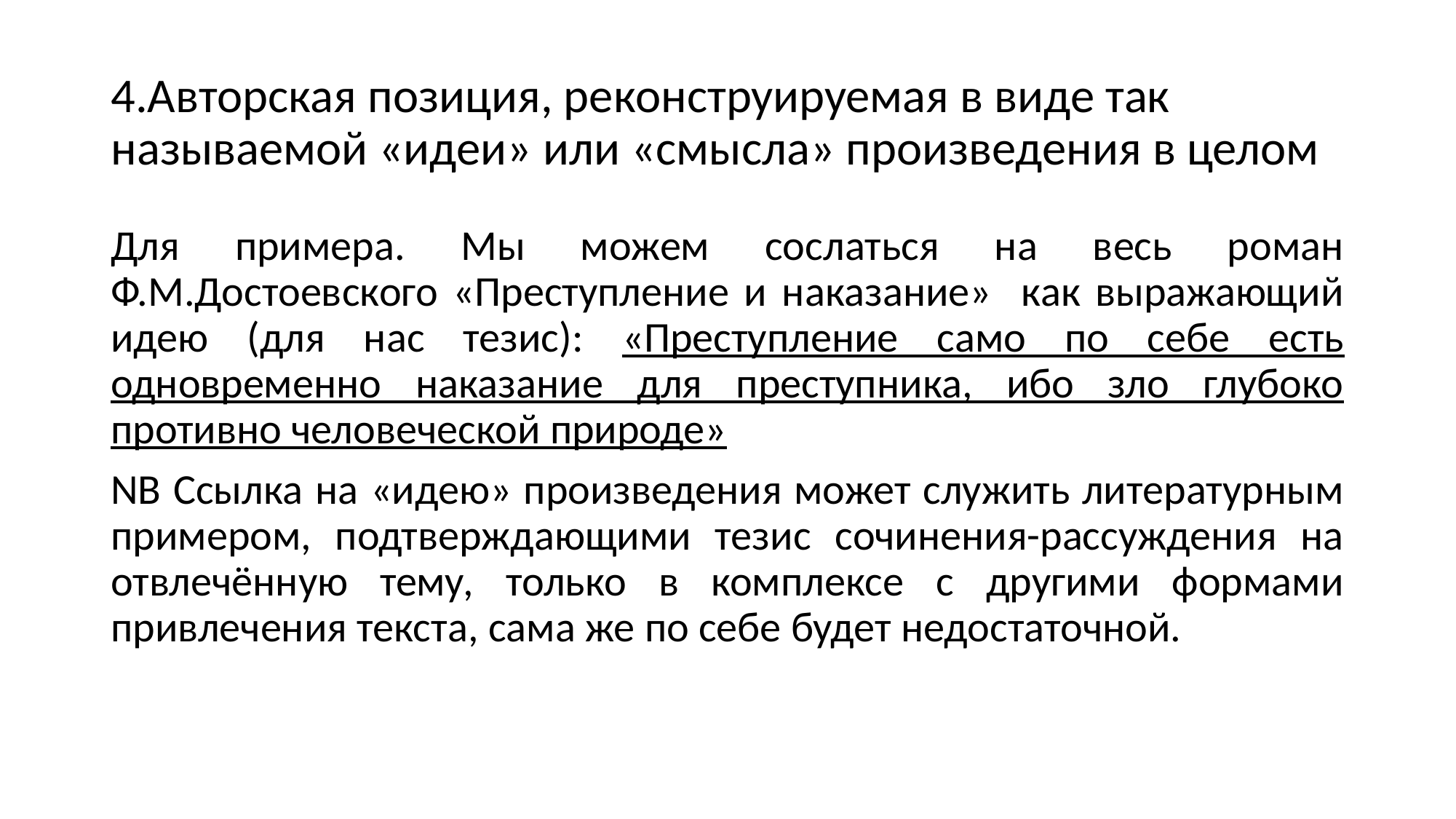

# 4.Авторская позиция, реконструируемая в виде так называемой «идеи» или «смысла» произведения в целом
Для примера. Мы можем сослаться на весь роман Ф.М.Достоевского «Преступление и наказание»  как выражающий идею (для нас тезис): «Преступление само по себе есть одновременно наказание для преступника, ибо зло глубоко противно человеческой природе»
NB Ссылка на «идею» произведения может служить литературным примером, подтверждающими тезис сочинения-рассуждения на отвлечённую тему, только в комплексе с другими формами привлечения текста, сама же по себе будет недостаточной.